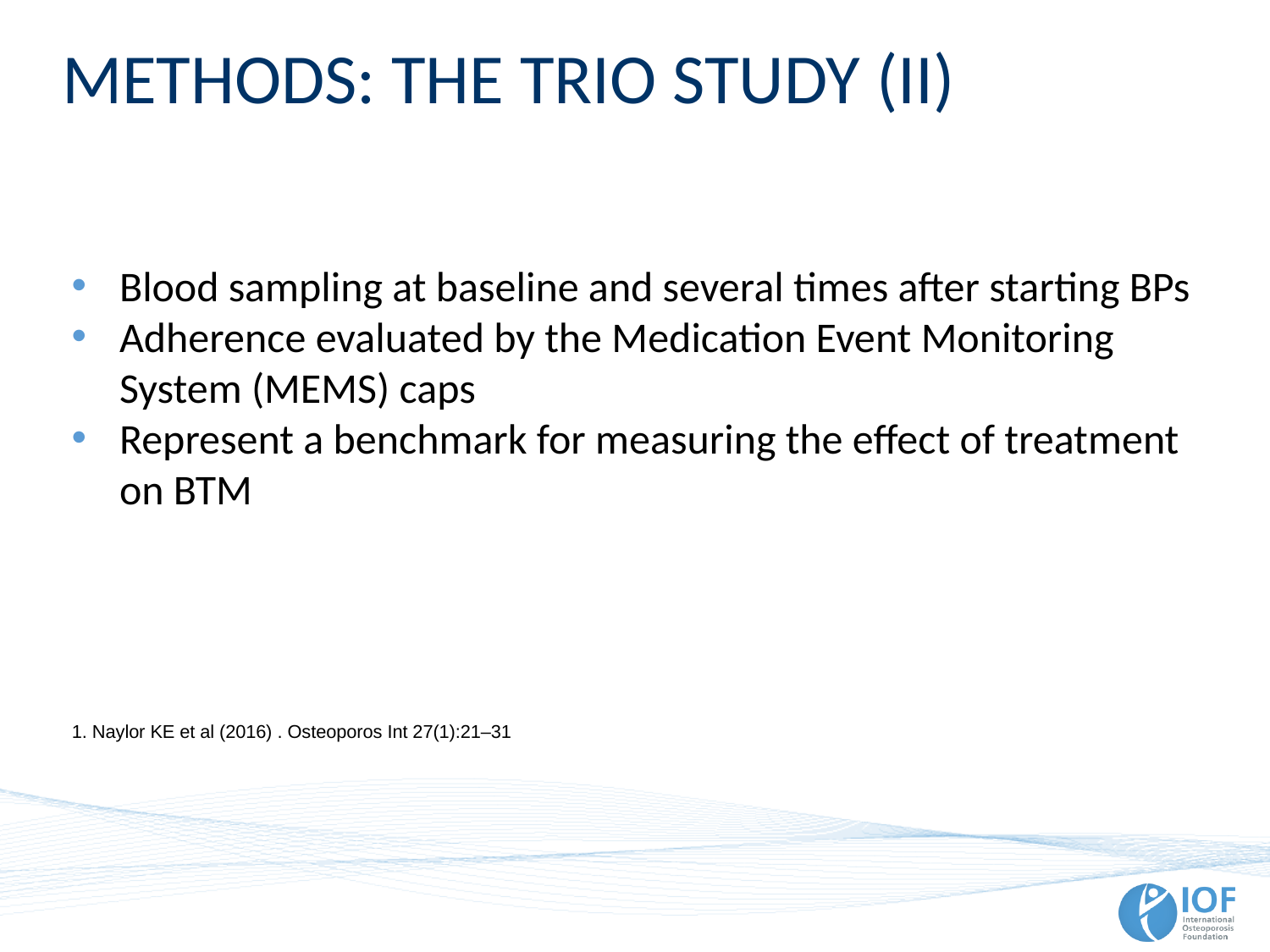

# METHODS: THE TRIO STUDY (II)
Blood sampling at baseline and several times after starting BPs
Adherence evaluated by the Medication Event Monitoring System (MEMS) caps
Represent a benchmark for measuring the effect of treatment on BTM

1. Naylor KE et al (2016) . Osteoporos Int 27(1):21–31